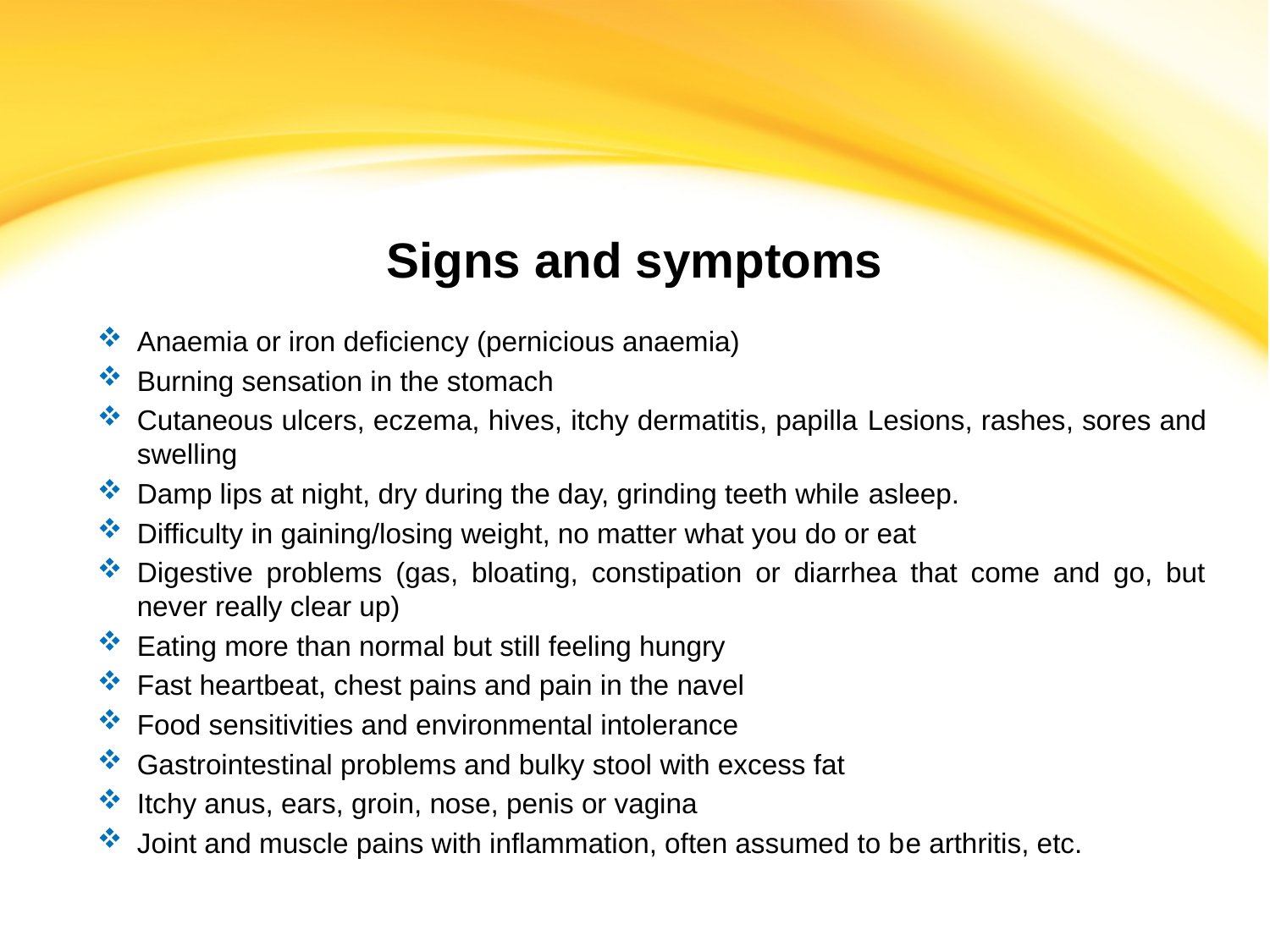

Signs and symptoms
Anaemia or iron deficiency (pernicious anaemia)
Burning sensation in the stomach
Cutaneous ulcers, eczema, hives, itchy dermatitis, papilla Lesions, rashes, sores and swelling
Damp lips at night, dry during the day, grinding teeth while asleep.
Difficulty in gaining/losing weight, no matter what you do or eat
Digestive problems (gas, bloating, constipation or diarrhea that come and go, but never really clear up)
Eating more than normal but still feeling hungry
Fast heartbeat, chest pains and pain in the navel
Food sensitivities and environmental intolerance
Gastrointestinal problems and bulky stool with excess fat
Itchy anus, ears, groin, nose, penis or vagina
Joint and muscle pains with inflammation, often assumed to be arthritis, etc.